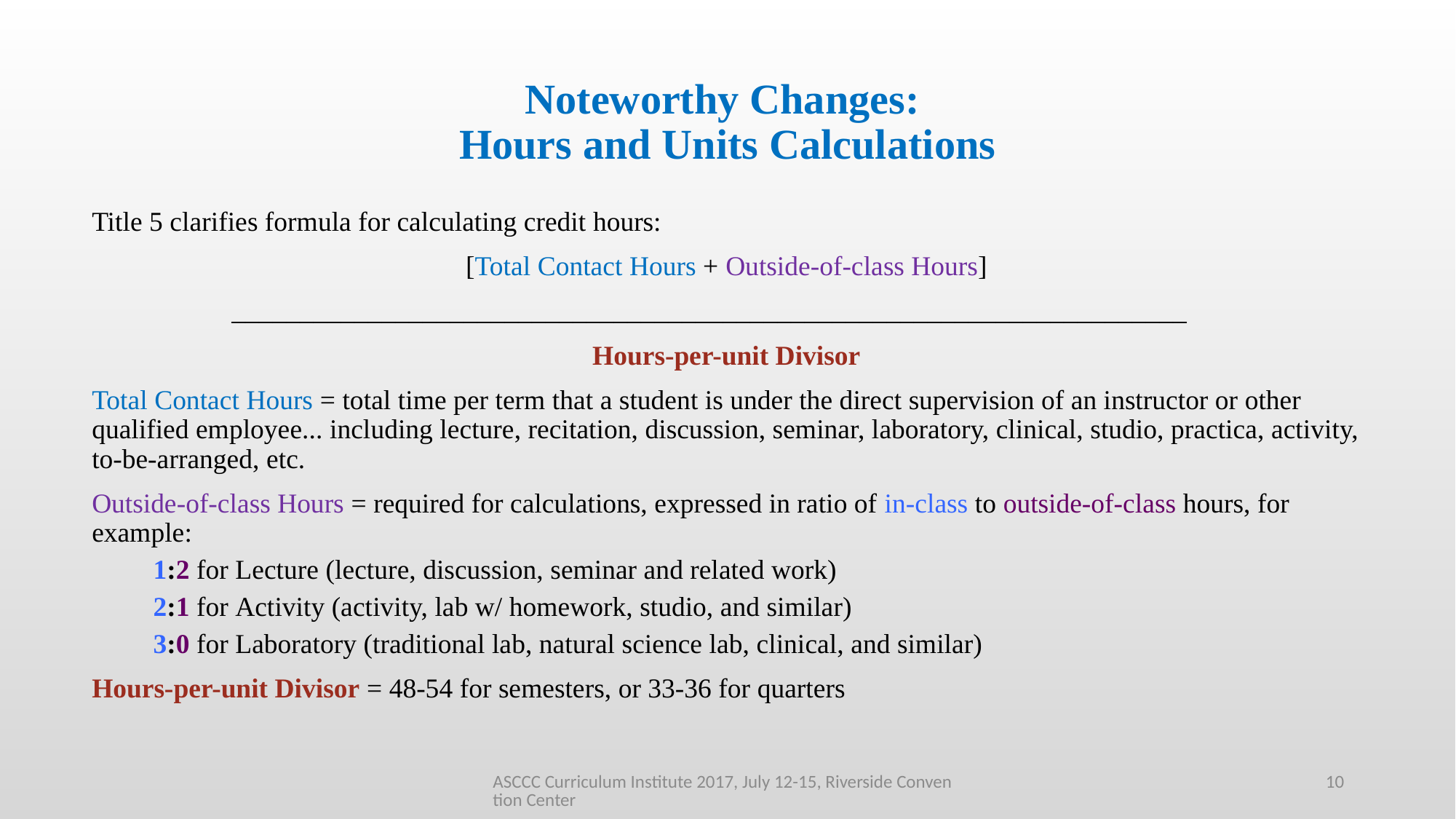

# Noteworthy Changes: Hours and Units Calculations
Title 5 clarifies formula for calculating credit hours:
 [Total Contact Hours + Outside-of-class Hours]
______________________________________________________________________
Hours-per-unit Divisor
Total Contact Hours = total time per term that a student is under the direct supervision of an instructor or other qualified employee... including lecture, recitation, discussion, seminar, laboratory, clinical, studio, practica, activity, to-be-arranged, etc.
Outside-of-class Hours = required for calculations, expressed in ratio of in-class to outside-of-class hours, for example:
1:2 for Lecture (lecture, discussion, seminar and related work)
2:1 for Activity (activity, lab w/ homework, studio, and similar)
3:0 for Laboratory (traditional lab, natural science lab, clinical, and similar)
Hours-per-unit Divisor = 48-54 for semesters, or 33-36 for quarters

ASCCC Curriculum Institute 2017, July 12-15, Riverside Convention Center
10